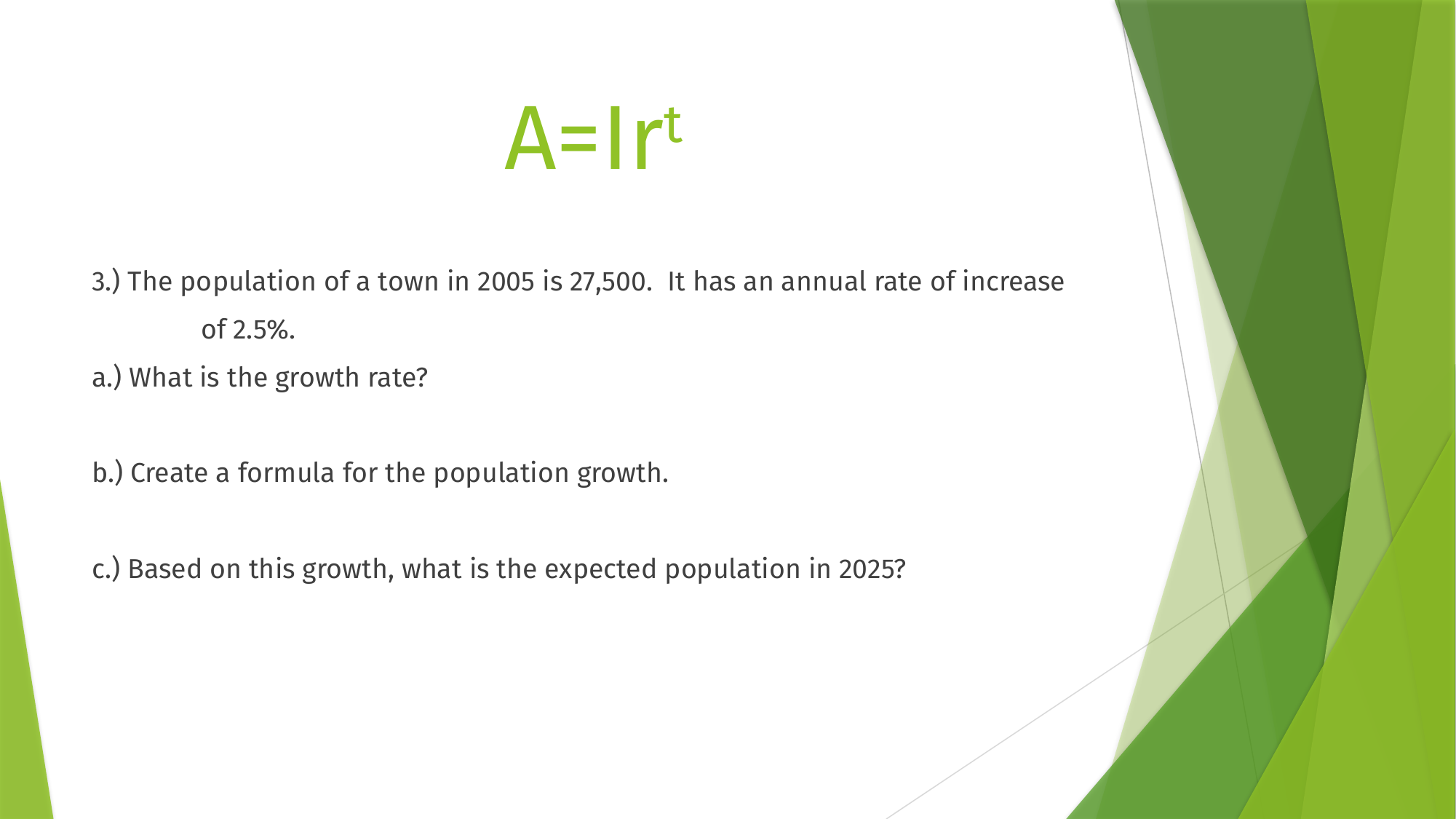

# A=Irt
3.) The population of a town in 2005 is 27,500.  It has an annual rate of increase
	of 2.5%.
a.) What is the growth rate?

b.) Create a formula for the population growth.

c.) Based on this growth, what is the expected population in 2025?